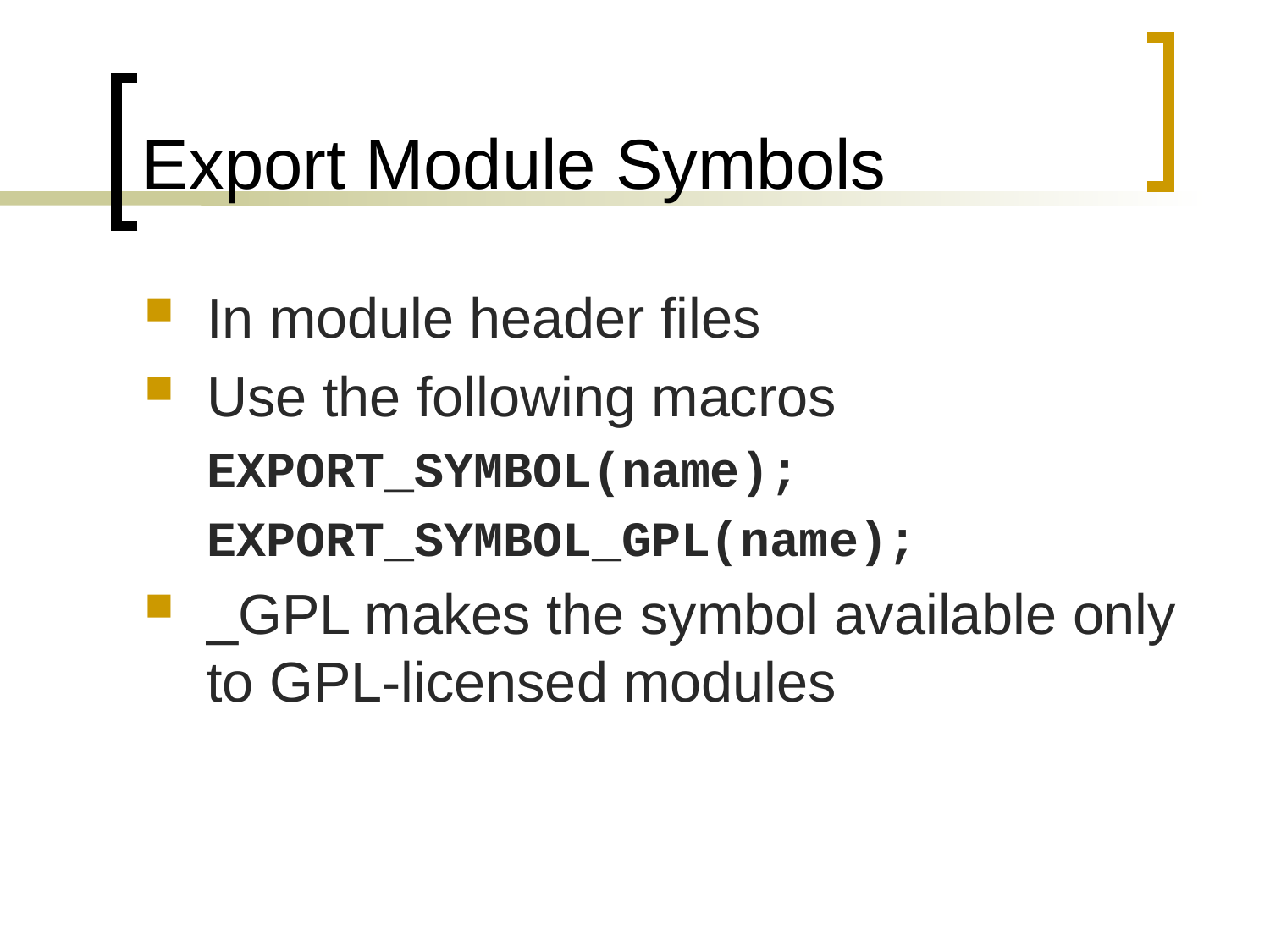

# Export Module Symbols
In module header files
Use the following macros
EXPORT_SYMBOL(name);
EXPORT_SYMBOL_GPL(name);
_GPL makes the symbol available only to GPL-licensed modules